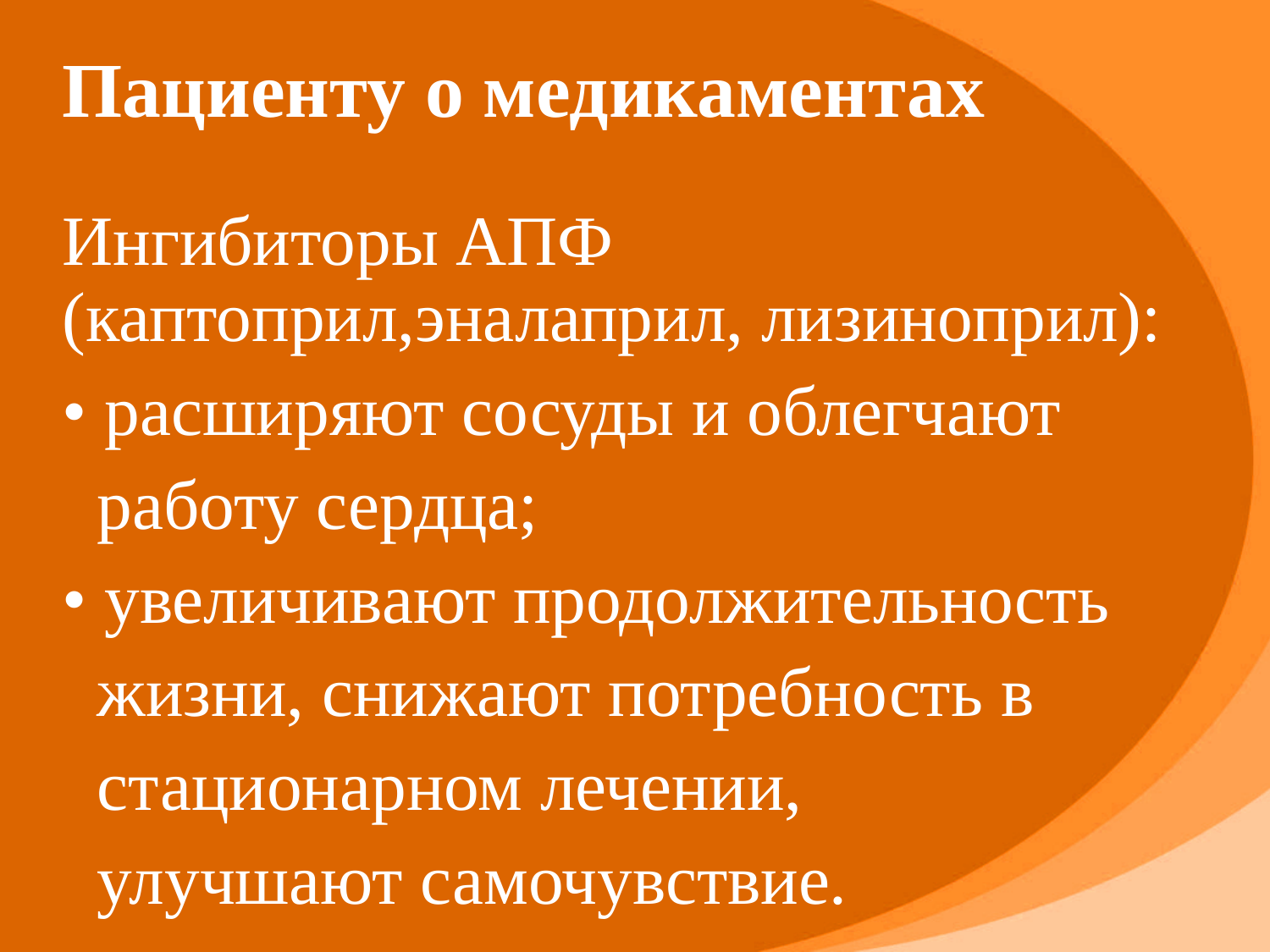

# Пациенту о медикаментах
Ингибиторы АПФ (каптоприл,эналаприл, лизиноприл):
• расширяют сосуды и облегчают
  работу сердца;
• увеличивают продолжительность
  жизни, снижают потребность в
  стационарном лечении,
  улучшают самочувствие.